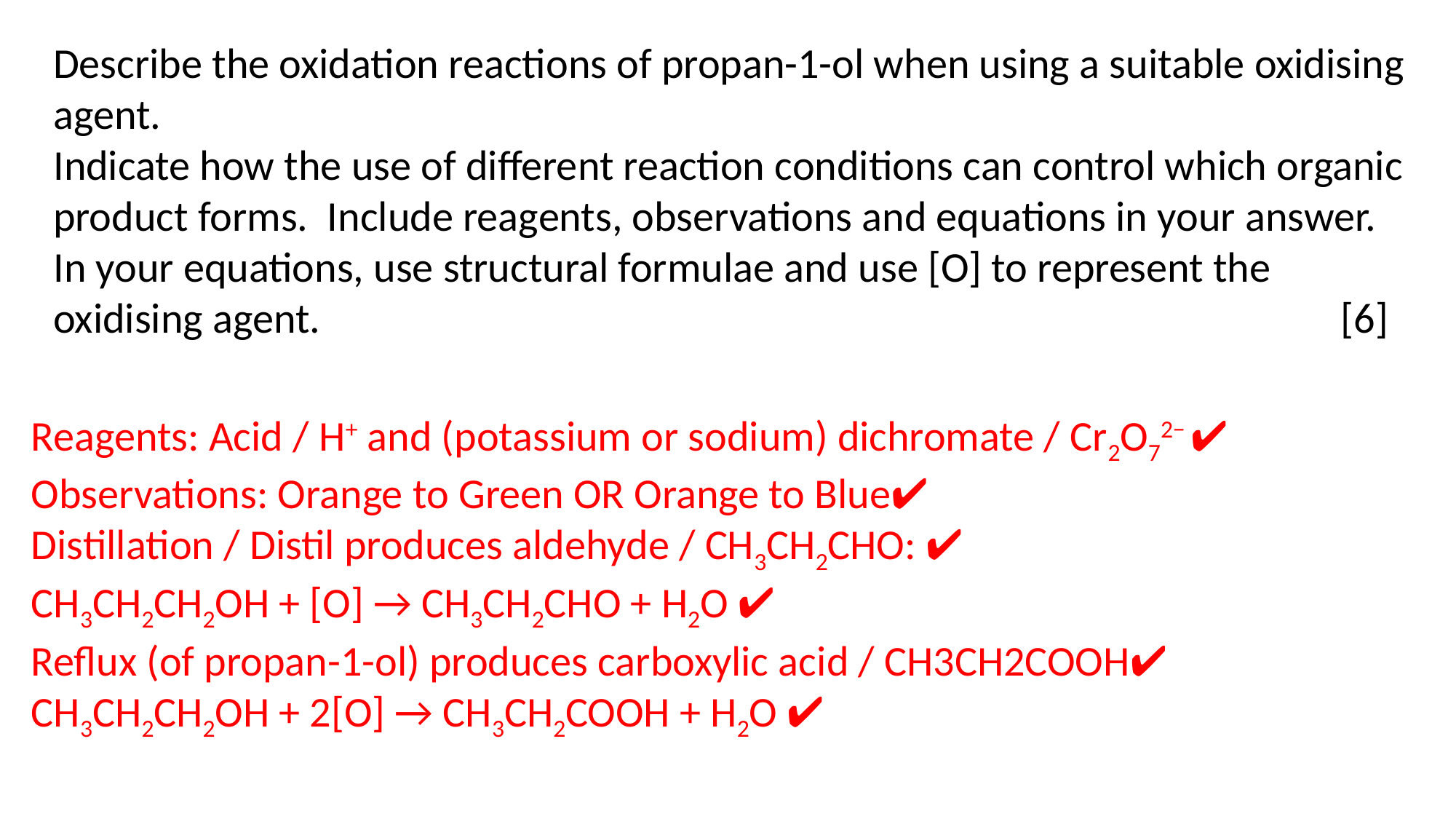

Describe the oxidation reactions of propan-1-ol when using a suitable oxidising agent.
Indicate how the use of different reaction conditions can control which organic product forms.  Include reagents, observations and equations in your answer.
In your equations, use structural formulae and use [O] to represent the oxidising agent.                                                                                                          [6]
Reagents: Acid / H+ and (potassium or sodium) dichromate / Cr2O72− ✔
Observations: Orange to Green OR Orange to Blue✔
Distillation / Distil produces aldehyde / CH3CH2CHO: ✔
CH3CH2CH2OH + [O] → CH3CH2CHO + H2O ✔
Reflux (of propan-1-ol) produces carboxylic acid / CH3CH2COOH✔
CH3CH2CH2OH + 2[O] → CH3CH2COOH + H2O ✔